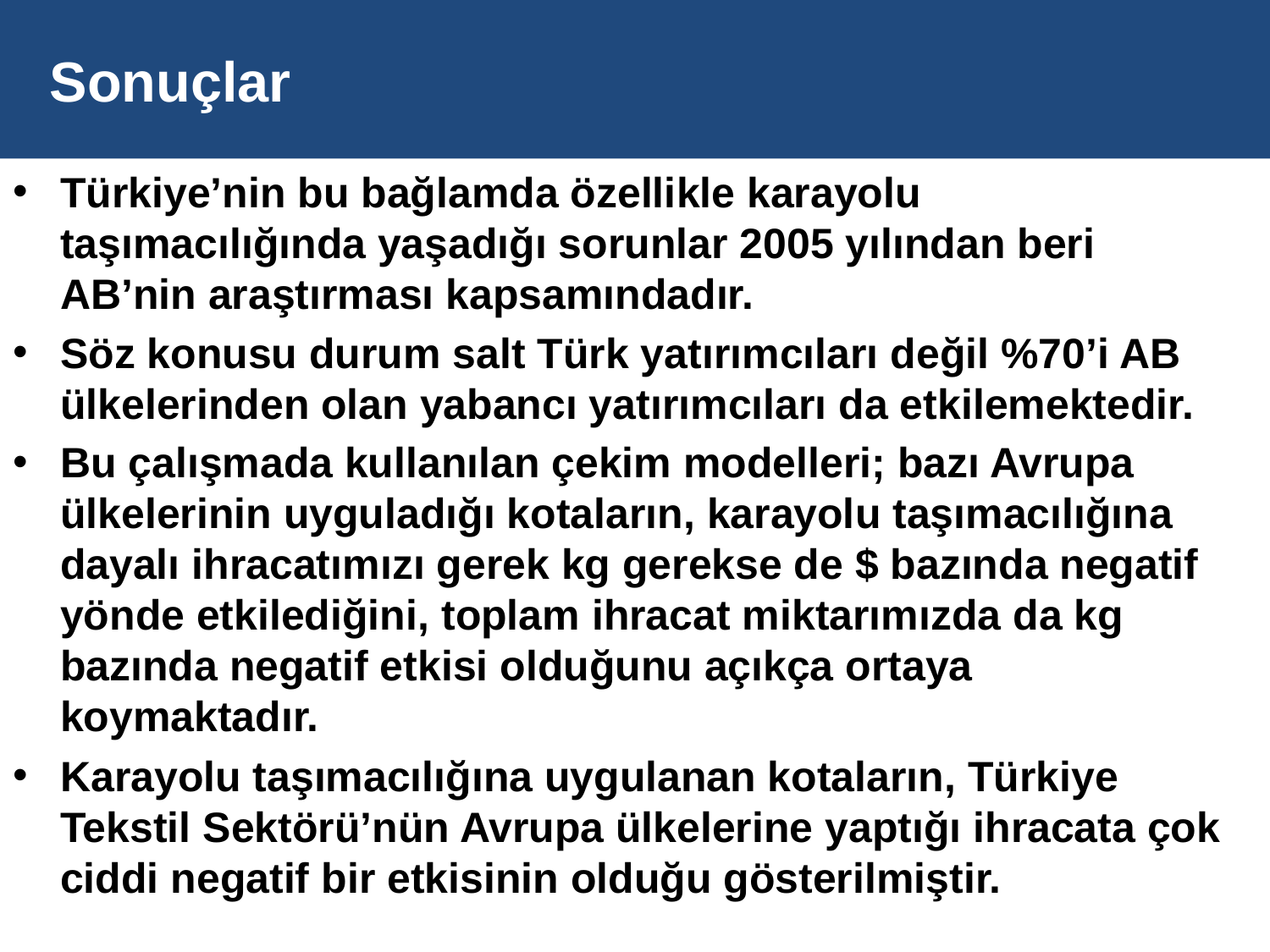

# Sonuçlar
Türkiye’nin bu bağlamda özellikle karayolu taşımacılığında yaşadığı sorunlar 2005 yılından beri AB’nin araştırması kapsamındadır.
Söz konusu durum salt Türk yatırımcıları değil %70’i AB ülkelerinden olan yabancı yatırımcıları da etkilemektedir.
Bu çalışmada kullanılan çekim modelleri; bazı Avrupa ülkelerinin uyguladığı kotaların, karayolu taşımacılığına dayalı ihracatımızı gerek kg gerekse de $ bazında negatif yönde etkilediğini, toplam ihracat miktarımızda da kg bazında negatif etkisi olduğunu açıkça ortaya koymaktadır.
Karayolu taşımacılığına uygulanan kotaların, Türkiye Tekstil Sektörü’nün Avrupa ülkelerine yaptığı ihracata çok ciddi negatif bir etkisinin olduğu gösterilmiştir.